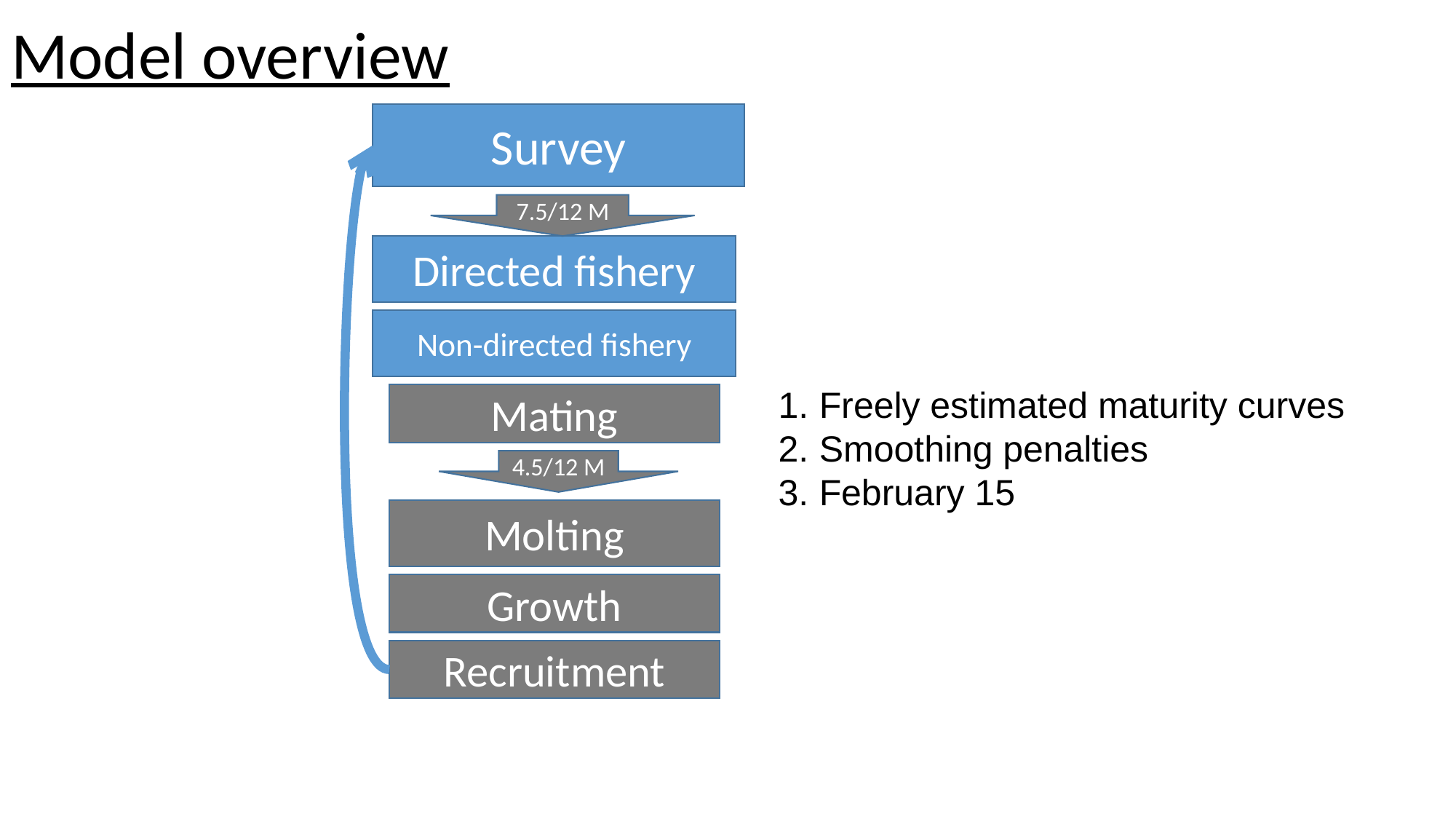

Model overview
Survey
7.5/12 M
Directed fishery
Non-directed fishery
Freely estimated maturity curves
Smoothing penalties
February 15
Mating
4.5/12 M
Molting
Growth
Recruitment